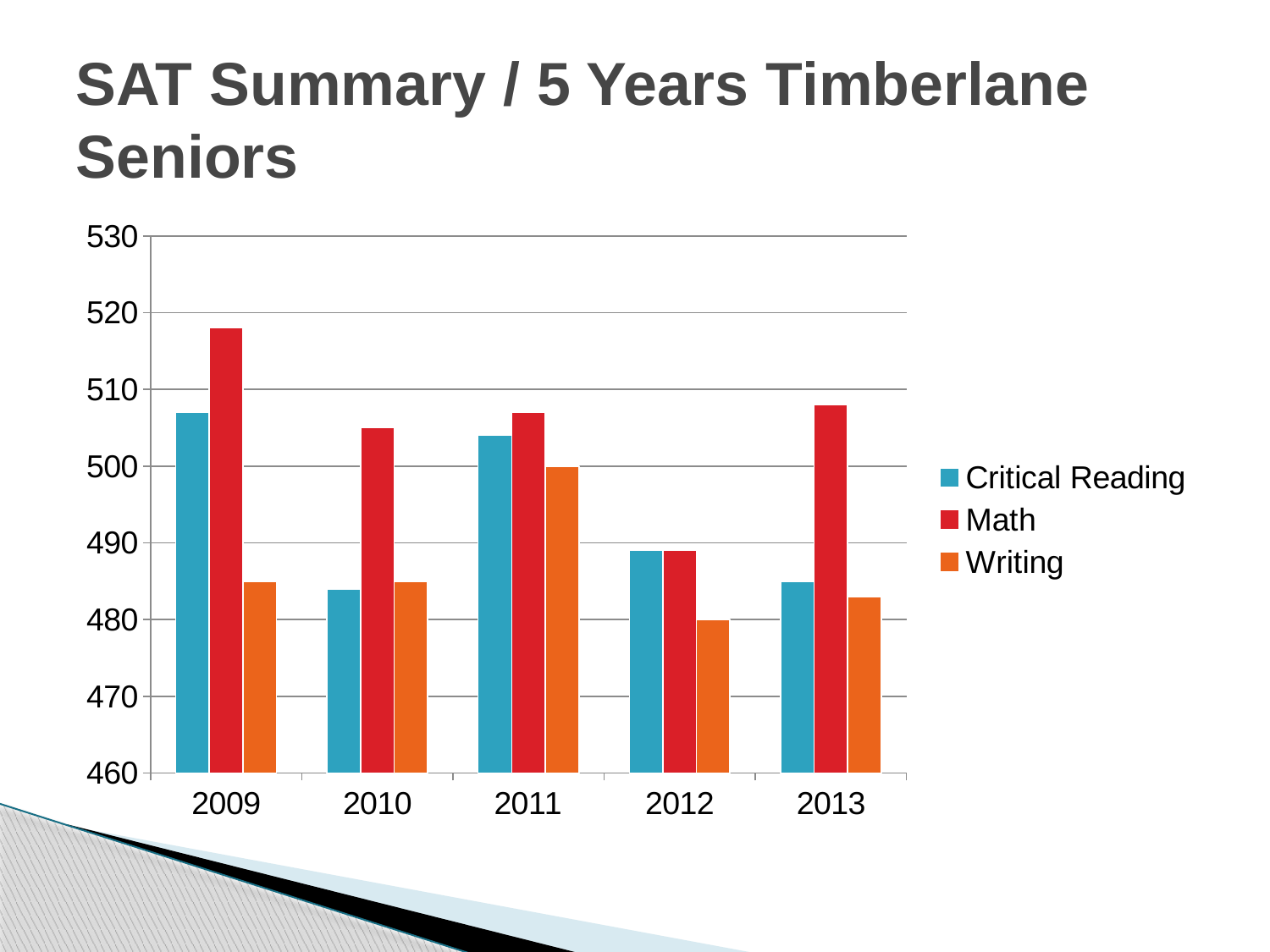

# SAT Summary / 5 Years Timberlane Seniors

### Chart

| Category | Critical Reading | Math | Writing |
|---|---|---|---|
| 2009 | 507.0 | 518.0 | 485.0 |
| 2010 | 484.0 | 505.0 | 485.0 |
| 2011 | 504.0 | 507.0 | 500.0 |
| 2012 | 489.0 | 489.0 | 480.0 |
| 2013 | 485.0 | 508.0 | 483.0 |